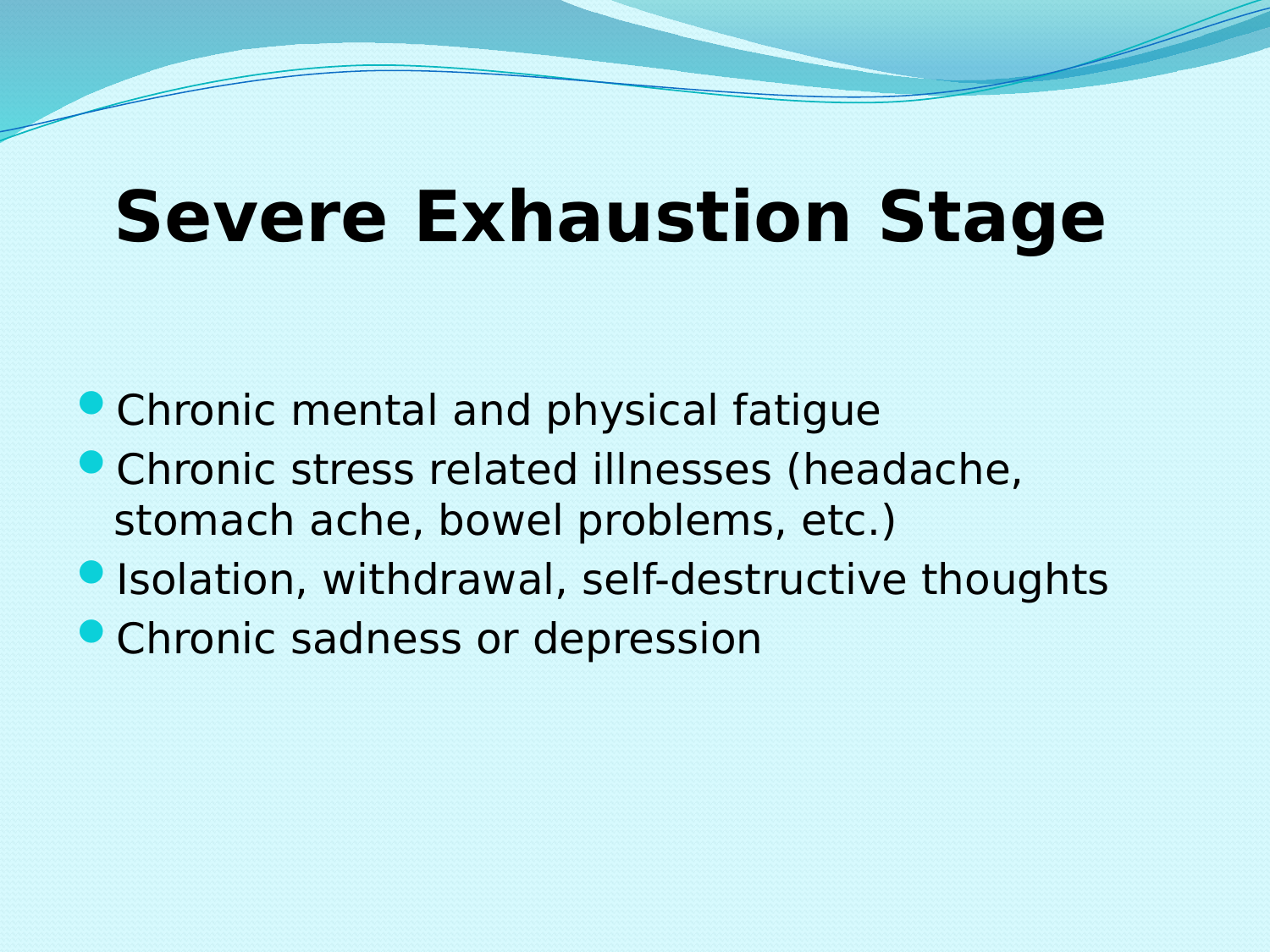

Severe Exhaustion Stage

Chronic mental and physical fatigue
Chronic stress related illnesses (headache, stomach ache, bowel problems, etc.)
Isolation, withdrawal, self-destructive thoughts
Chronic sadness or depression